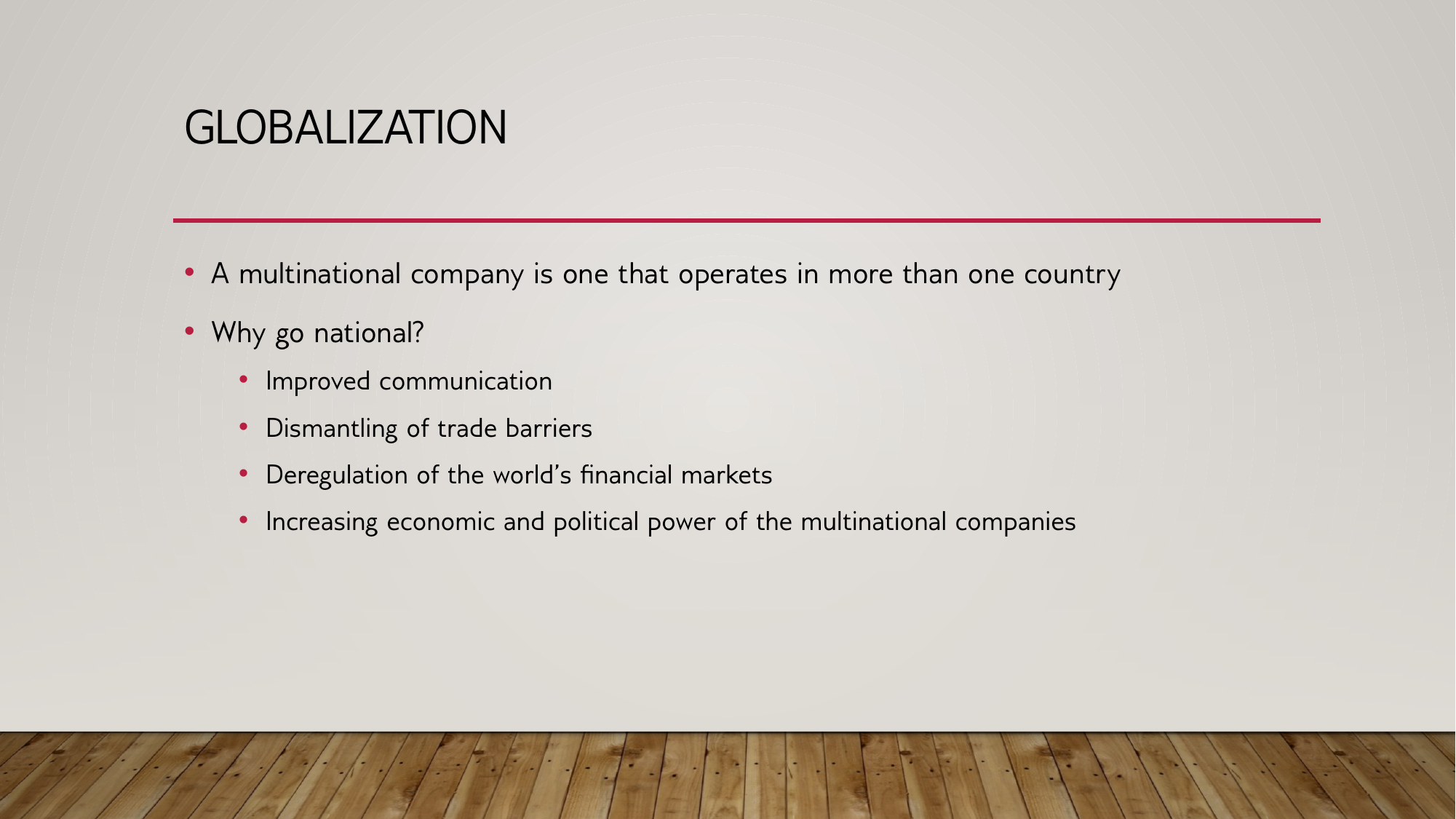

# Globalization
A multinational company is one that operates in more than one country
Why go national?
Improved communication
Dismantling of trade barriers
Deregulation of the world’s financial markets
Increasing economic and political power of the multinational companies